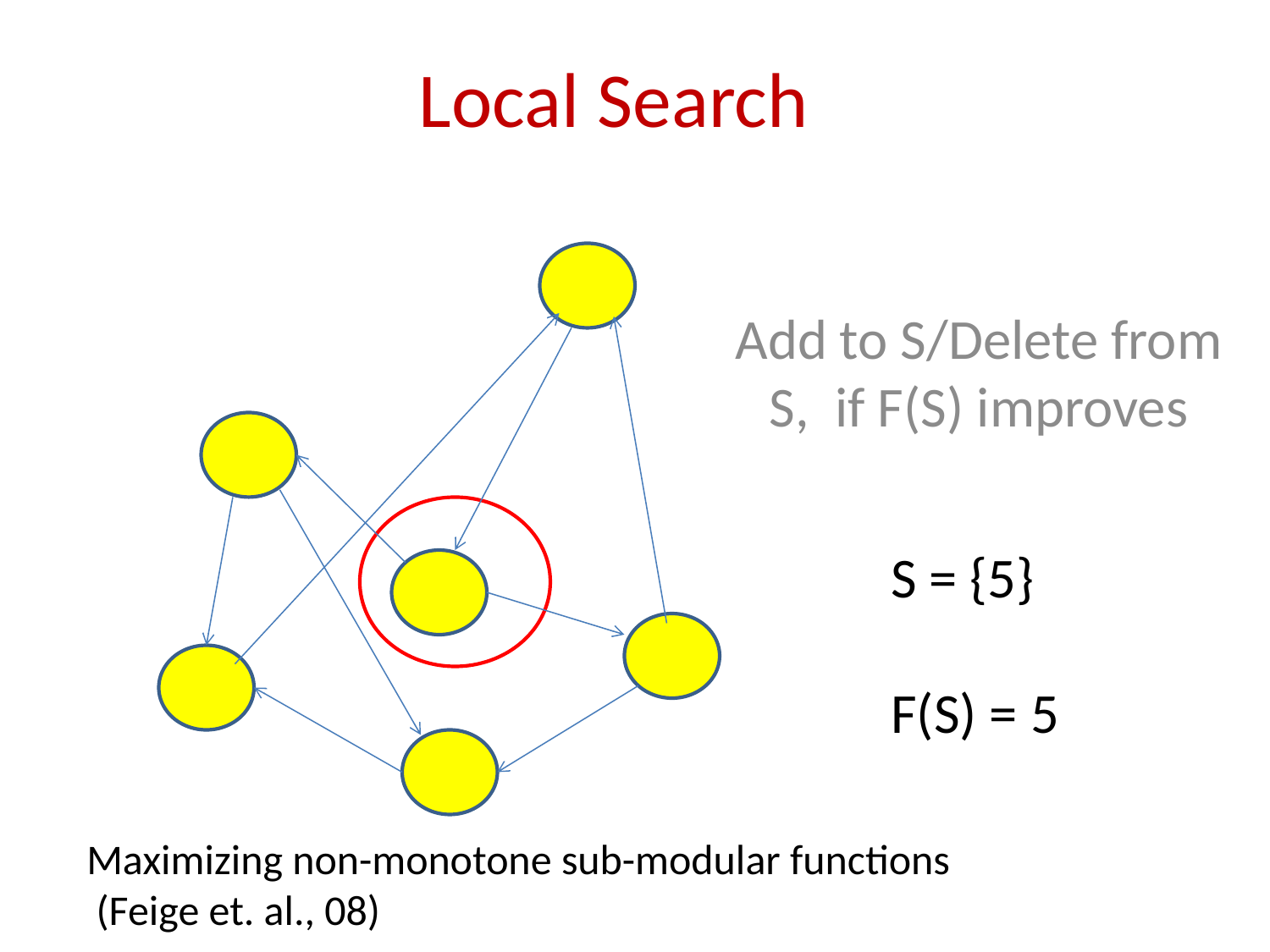

# Local Search

Add to S/Delete from S,  if F(S) improves

S = {5}

F(S) = 5

Maximizing non-monotone sub-modular functions
 (Feige et. al., 08)